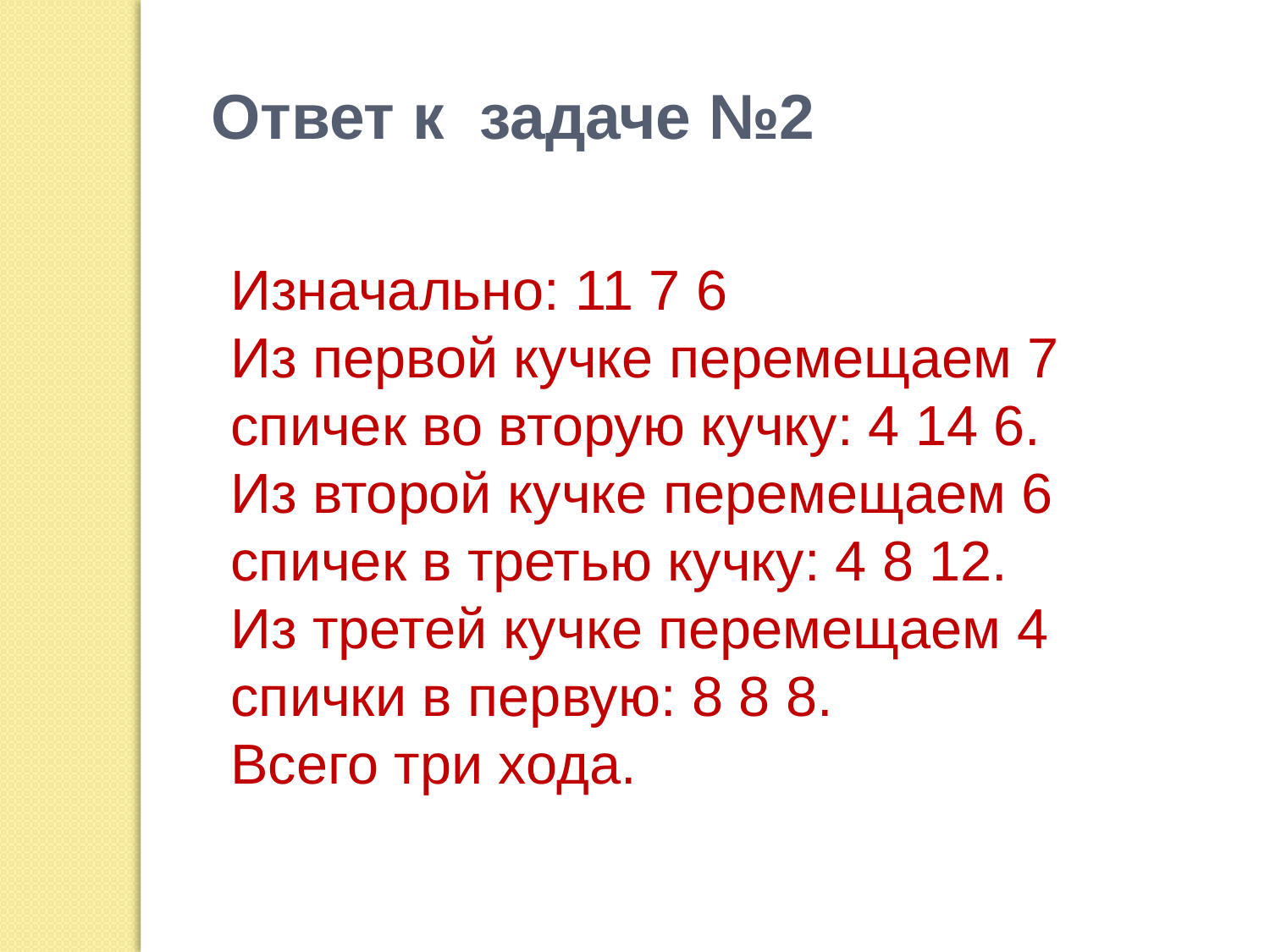

Ответ к  задаче №2
Изначально: 11 7 6
Из первой кучке перемещаем 7 спичек во вторую кучку: 4 14 6.
Из второй кучке перемещаем 6 спичек в третью кучку: 4 8 12.
Из третей кучке перемещаем 4 спички в первую: 8 8 8.
Всего три хода.